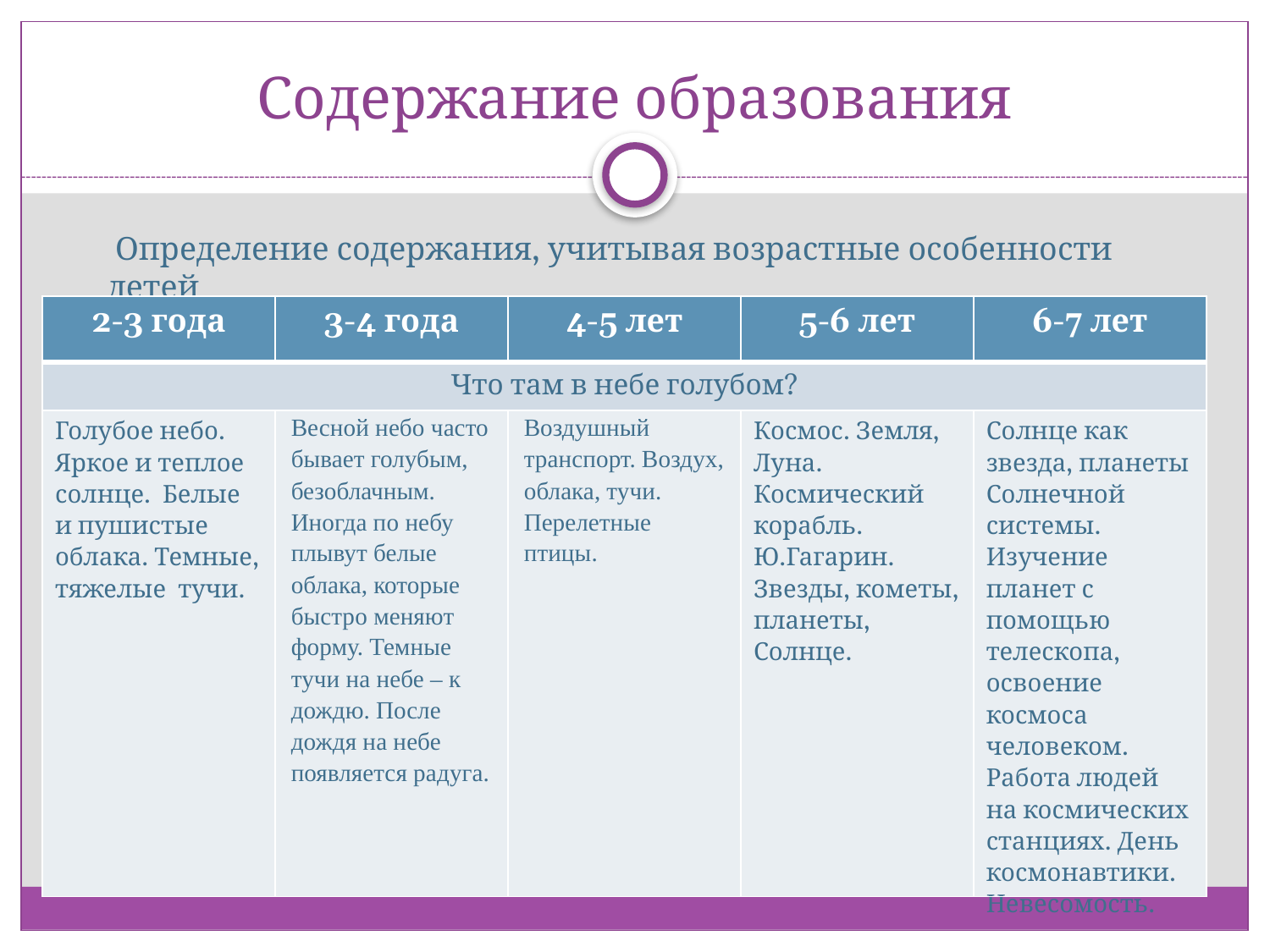

# Содержание образования
 Определение содержания, учитывая возрастные особенности детей
| 2-3 года | 3-4 года | 4-5 лет | 5-6 лет | 6-7 лет |
| --- | --- | --- | --- | --- |
| Что там в небе голубом? |  |  |  |  |
| Голубое небо. Яркое и теплое солнце. Белые и пушистые облака. Темные, тяжелые тучи. | Весной небо часто бывает голубым, безоблачным. Иногда по небу плывут белые облака, которые быстро меняют форму. Темные тучи на небе – к дождю. После дождя на небе появляется радуга. | Воздушный транспорт. Воздух, облака, тучи. Перелетные птицы. | Космос. Земля, Луна. Космический корабль. Ю.Гагарин. Звезды, кометы, планеты, Солнце. | Солнце как звезда, планеты Солнечной системы. Изучение планет с помощью телескопа, освоение космоса человеком. Работа людей на космических станциях. День космонавтики. Невесомость. |